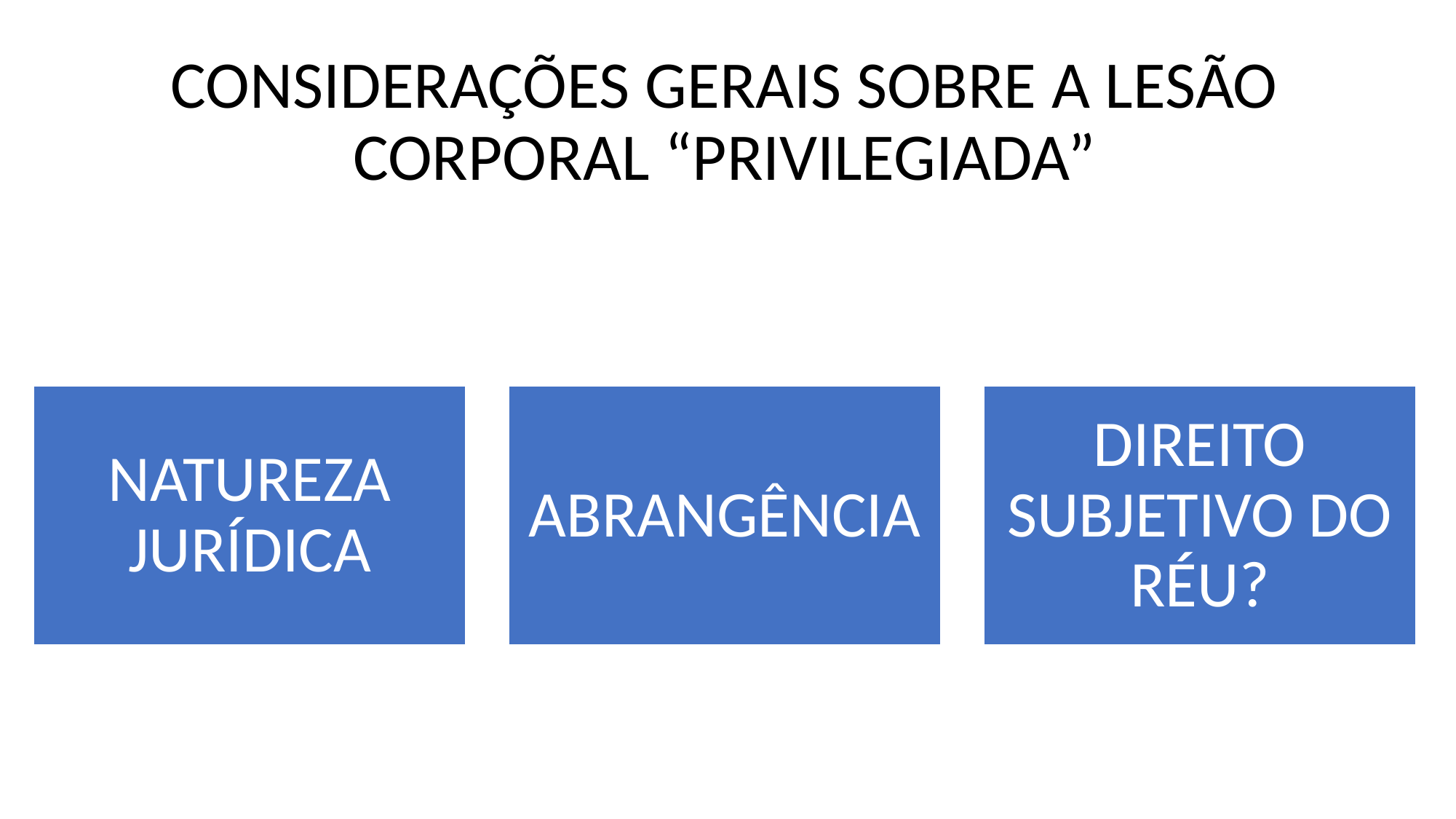

# CONSIDERAÇÕES GERAIS SOBRE A LESÃO CORPORAL “PRIVILEGIADA”
NATUREZA JURÍDICA
ABRANGÊNCIA
DIREITO SUBJETIVO DO RÉU?